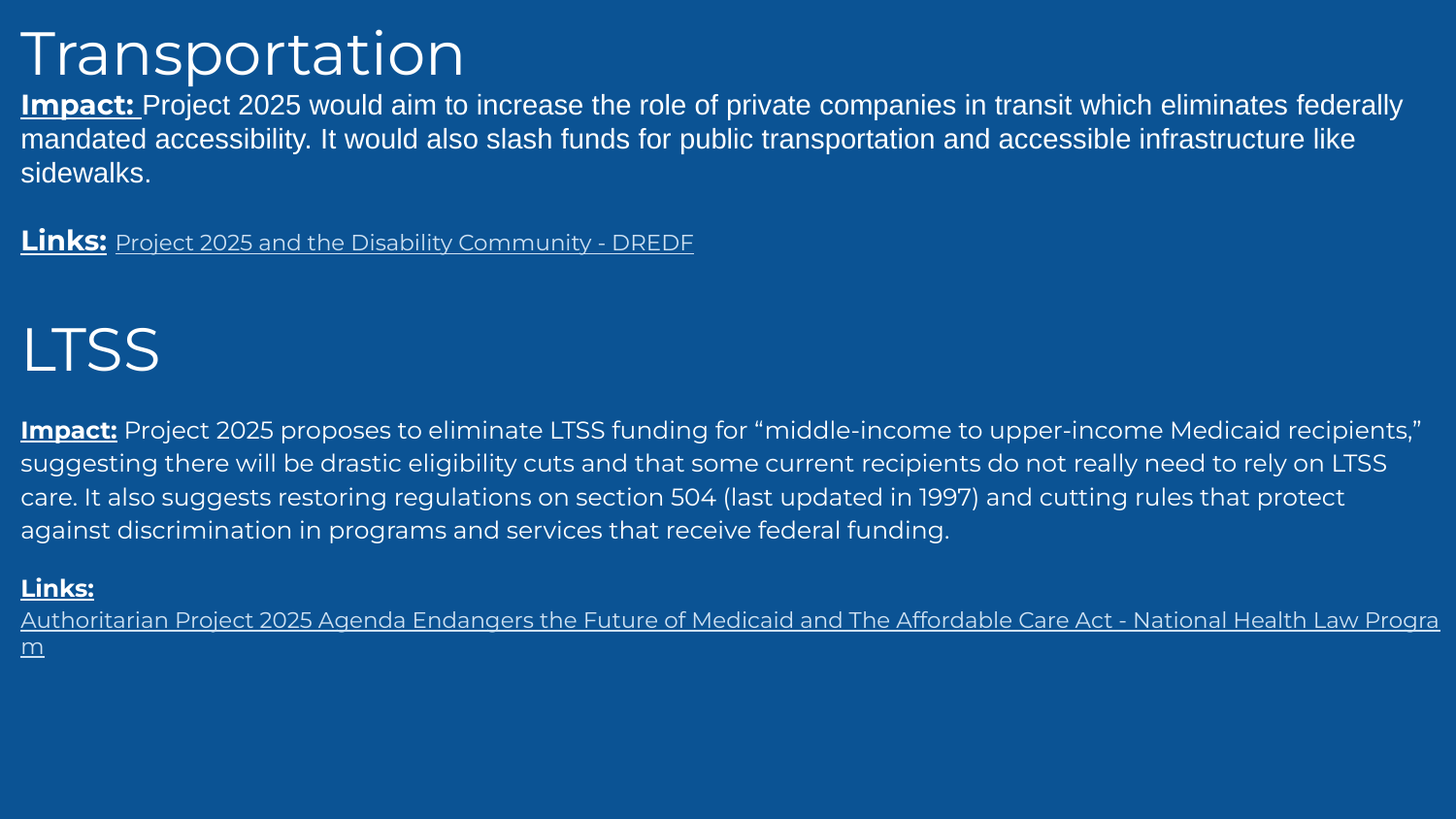

Transportation
Impact: Project 2025 would aim to increase the role of private companies in transit which eliminates federally mandated accessibility. It would also slash funds for public transportation and accessible infrastructure like sidewalks.

Links: Project 2025 and the Disability Community - DREDF

#
LTSS

Impact: Project 2025 proposes to eliminate LTSS funding for “middle-income to upper-income Medicaid recipients,” suggesting there will be drastic eligibility cuts and that some current recipients do not really need to rely on LTSS care. It also suggests restoring regulations on section 504 (last updated in 1997) and cutting rules that protect against discrimination in programs and services that receive federal funding.
Links: Authoritarian Project 2025 Agenda Endangers the Future of Medicaid and The Affordable Care Act - National Health Law Program